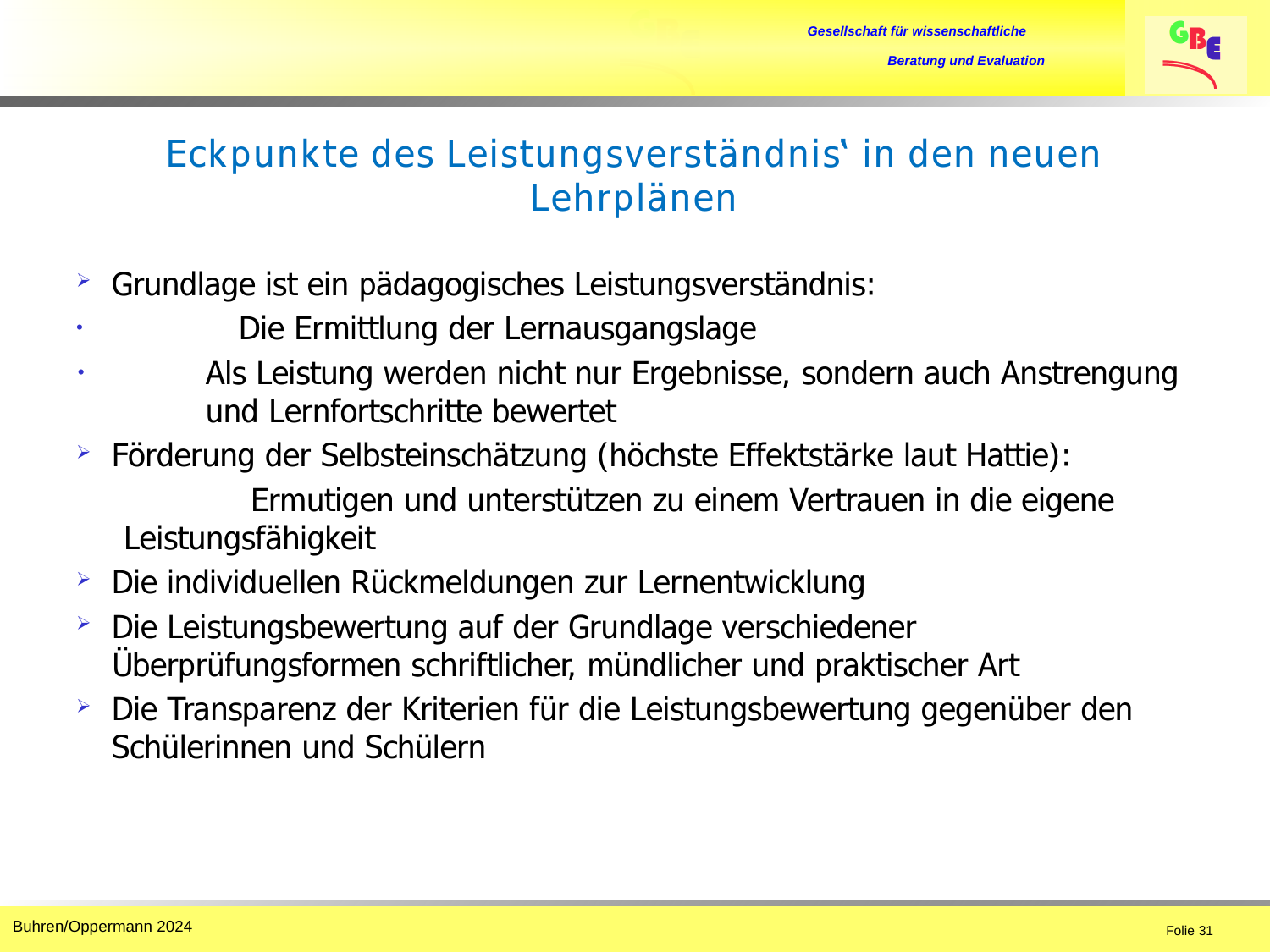

# Eckpunkte des Leistungsverständnis‘ in den neuen Lehrplänen
Grundlage ist ein pädagogisches Leistungsverständnis:
	Die Ermittlung der Lernausgangslage
Als Leistung werden nicht nur Ergebnisse, sondern auch Anstrengung und Lernfortschritte bewertet
Förderung der Selbsteinschätzung (höchste Effektstärke laut Hattie):
	Ermutigen und unterstützen zu einem Vertrauen in die eigene 	Leistungsfähigkeit
Die individuellen Rückmeldungen zur Lernentwicklung
Die Leistungsbewertung auf der Grundlage verschiedener Überprüfungsformen schriftlicher, mündlicher und praktischer Art
Die Transparenz der Kriterien für die Leistungsbewertung gegenüber den Schülerinnen und Schülern